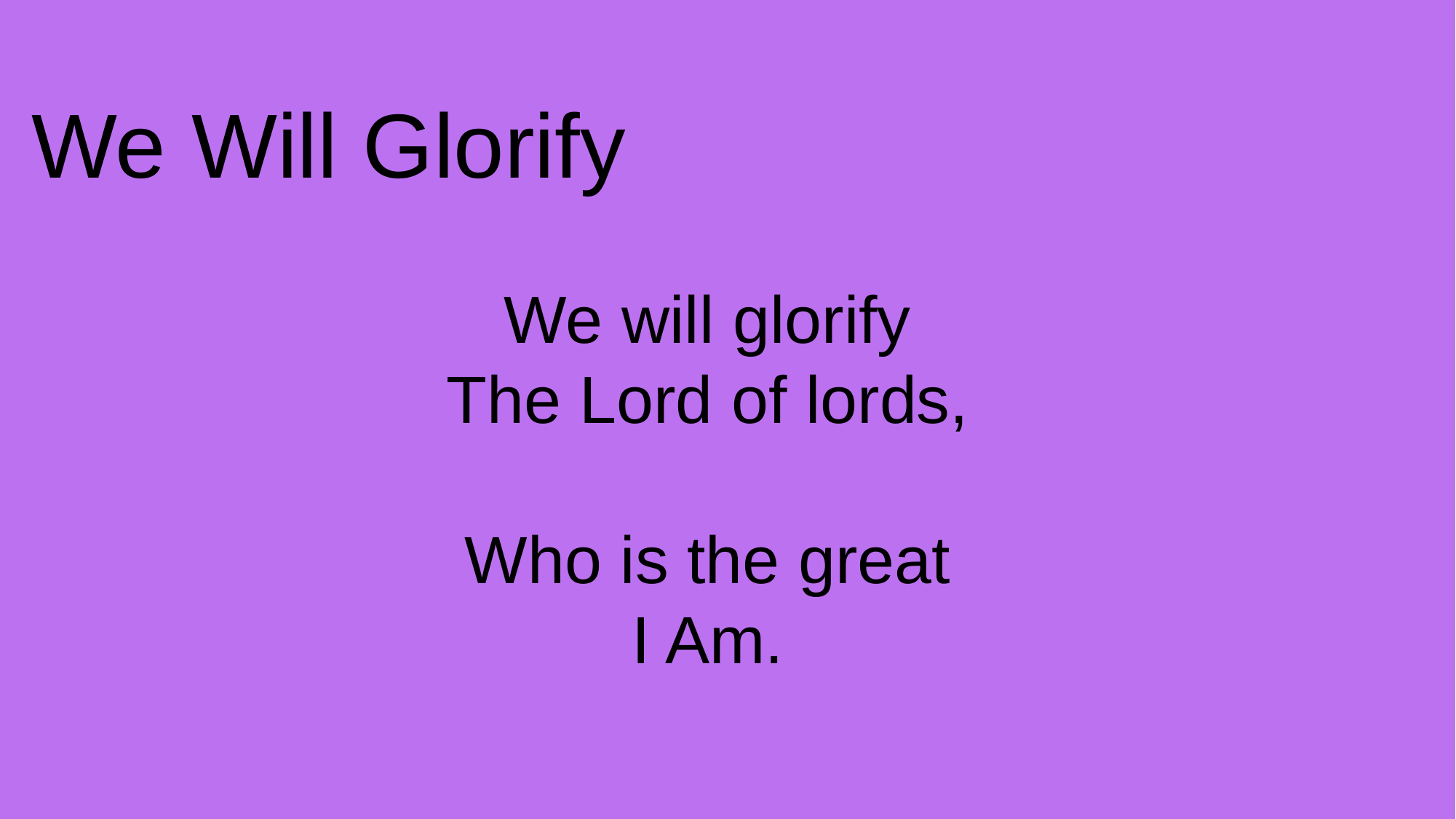

We Will Glorify

We will glorify
The Lord of lords,

Who is the great
I Am.